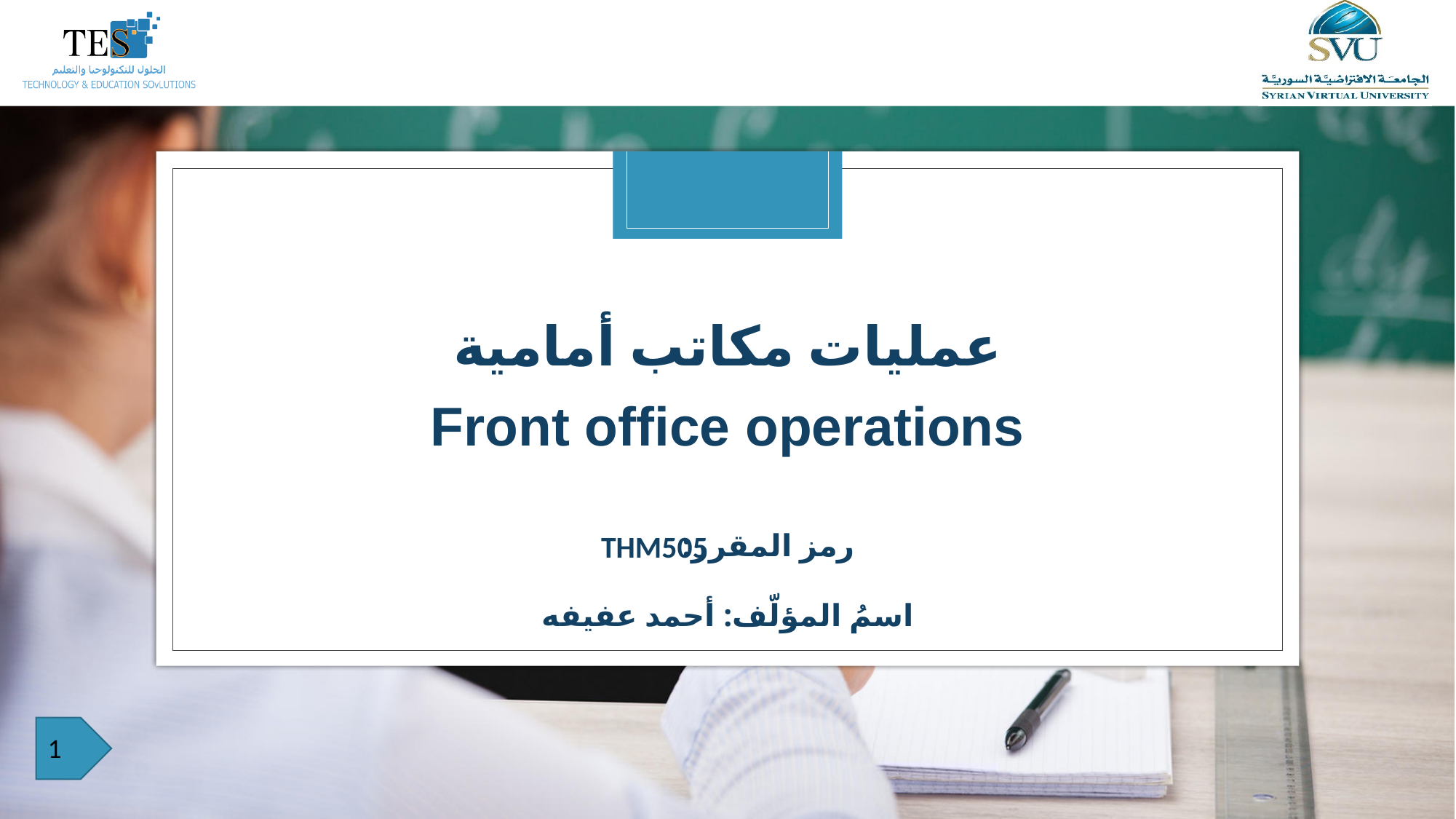

عمليات مكاتب أمامية
Front office operations
 THM505
اسمُ المؤلّف: أحمد عفيفه